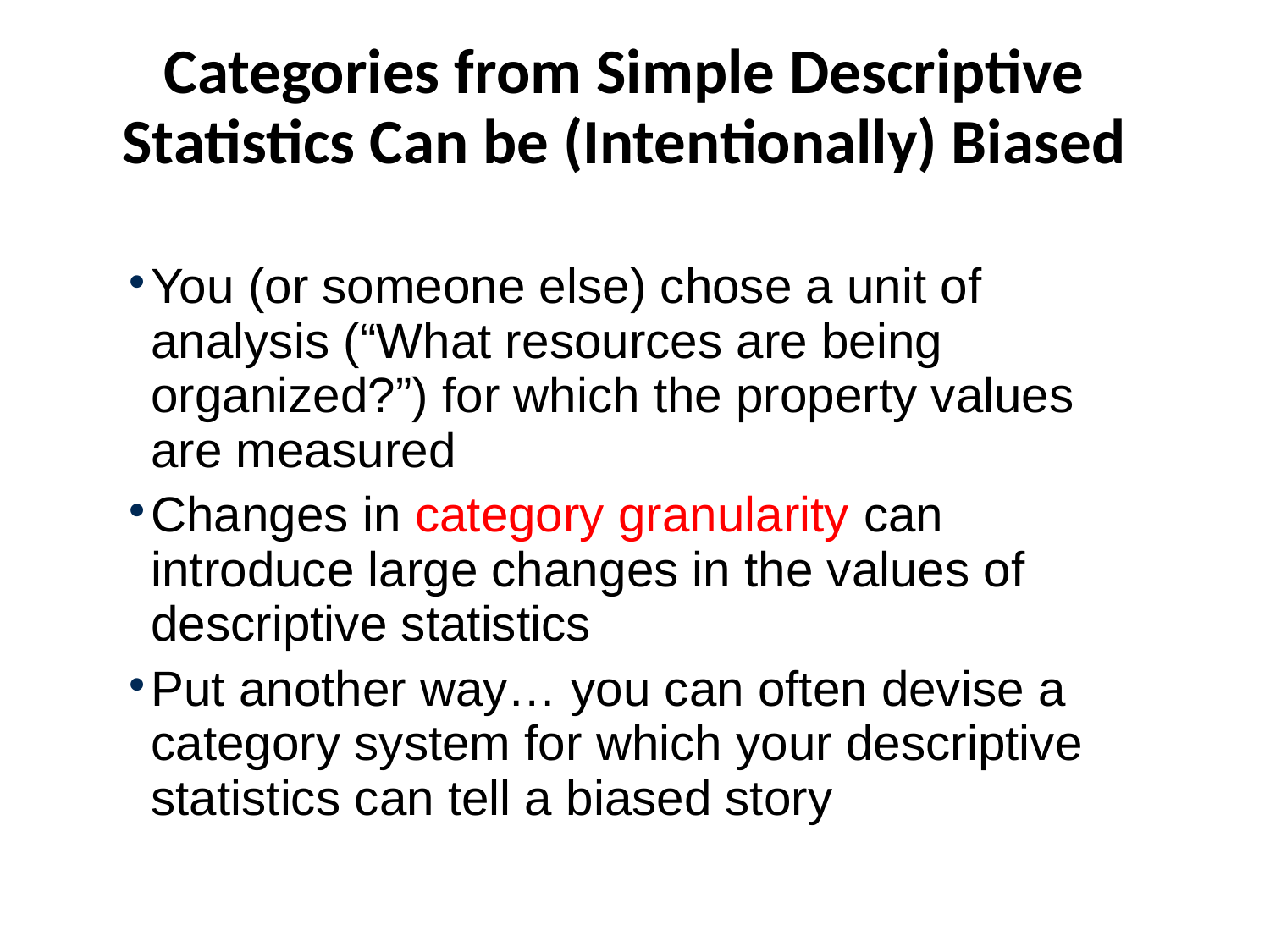

# Categories from Simple Descriptive Statistics Can be (Intentionally) Biased
You (or someone else) chose a unit of analysis (“What resources are being organized?”) for which the property values are measured
Changes in category granularity can introduce large changes in the values of descriptive statistics
Put another way… you can often devise a category system for which your descriptive statistics can tell a biased story